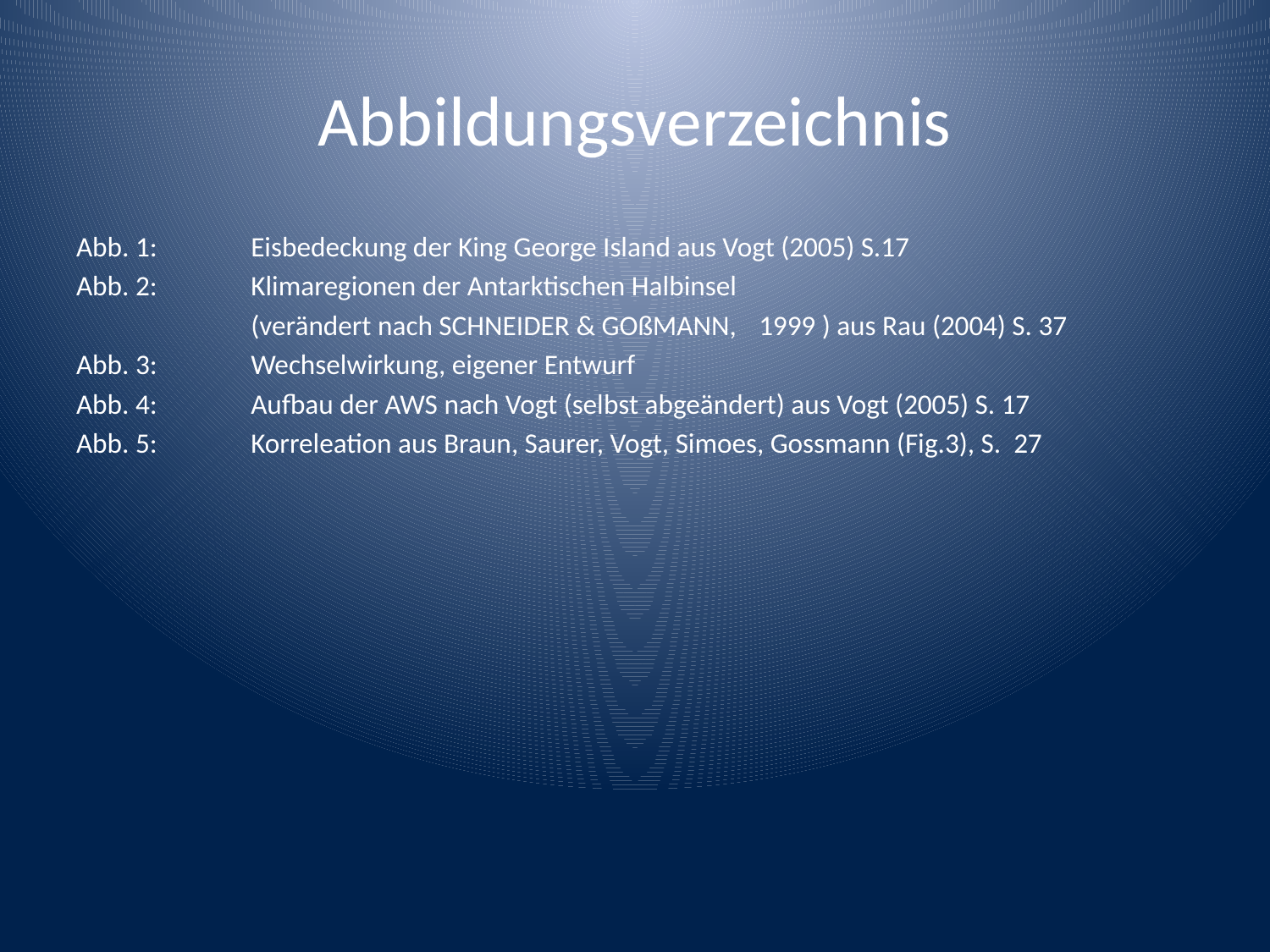

# Abbildungsverzeichnis
Abb. 1: 	Eisbedeckung der King George Island aus Vogt (2005) S.17
Abb. 2: 	Klimaregionen der Antarktischen Halbinsel
		(verändert nach SCHNEIDER & GOßMANN, 	1999 ) aus Rau (2004) S. 37
Abb. 3: 	Wechselwirkung, eigener Entwurf
Abb. 4: 	Aufbau der AWS nach Vogt (selbst abgeändert) aus Vogt (2005) S. 17
Abb. 5: 	Korreleation aus Braun, Saurer, Vogt, Simoes, Gossmann (Fig.3), S.  27